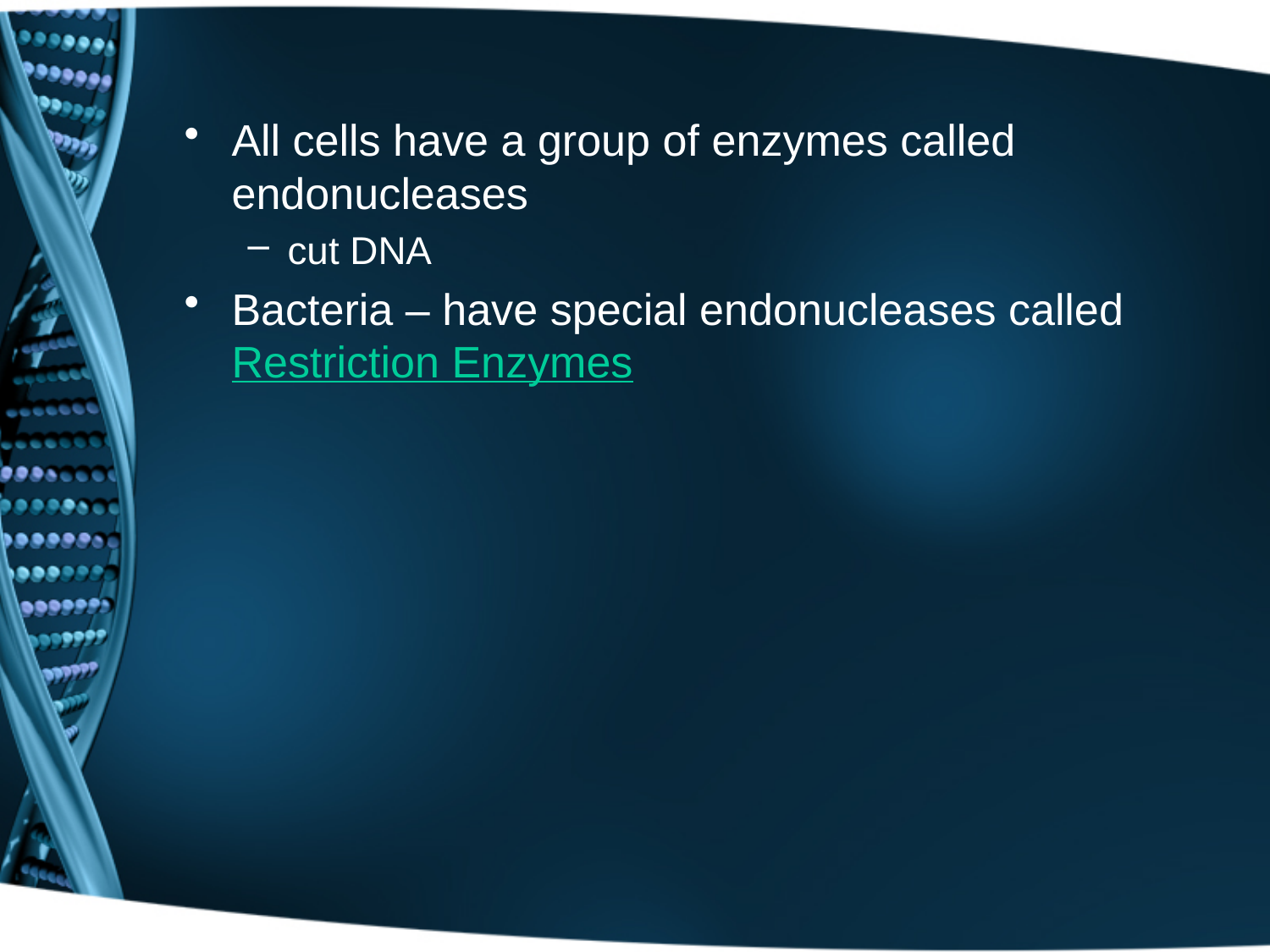

All cells have a group of enzymes called endonucleases
cut DNA
Bacteria – have special endonucleases called Restriction Enzymes